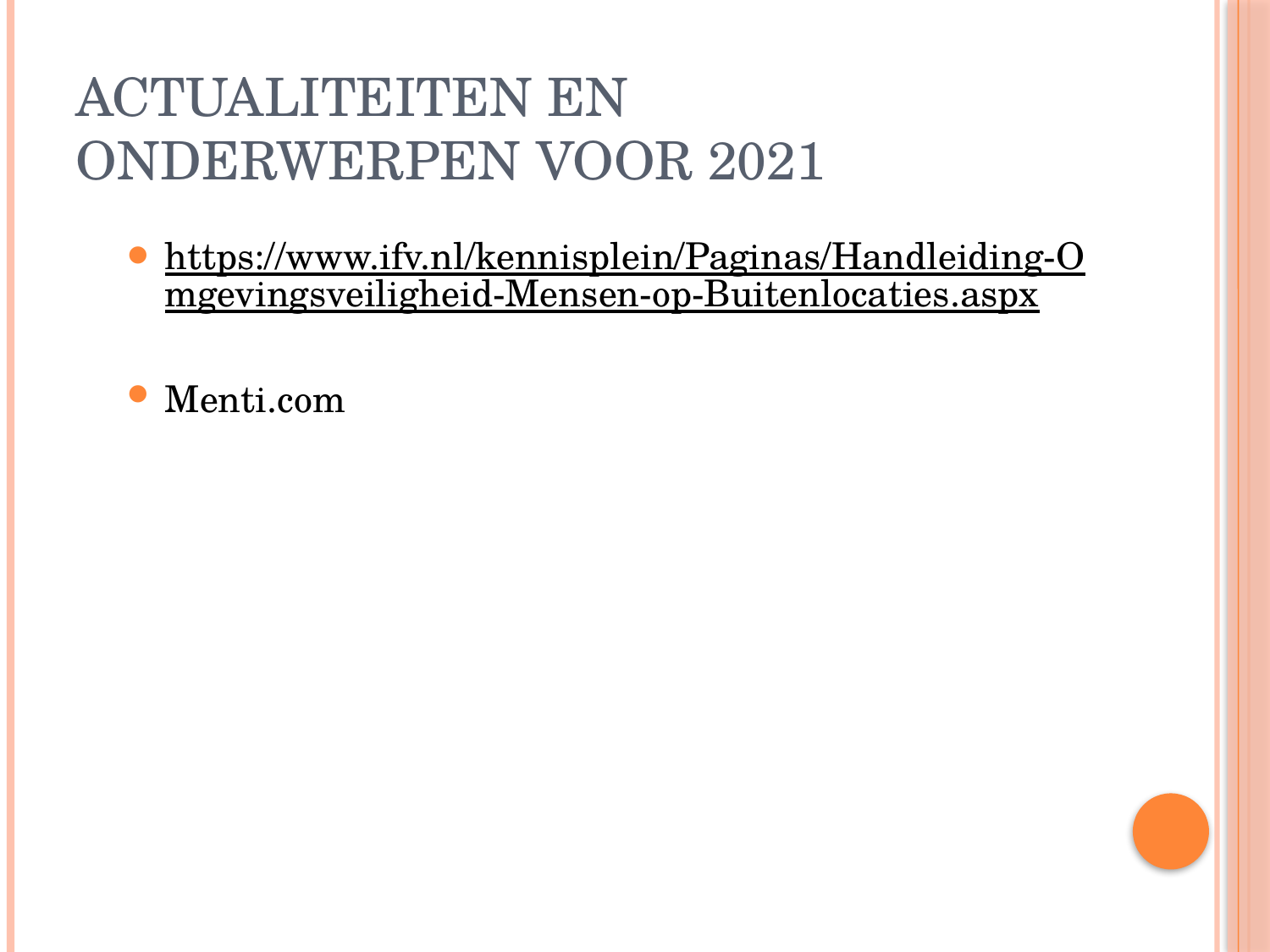

# Actualiteiten en onderwerpen voor 2021
https://www.ifv.nl/kennisplein/Paginas/Handleiding-Omgevingsveiligheid-Mensen-op-Buitenlocaties.aspx
Menti.com